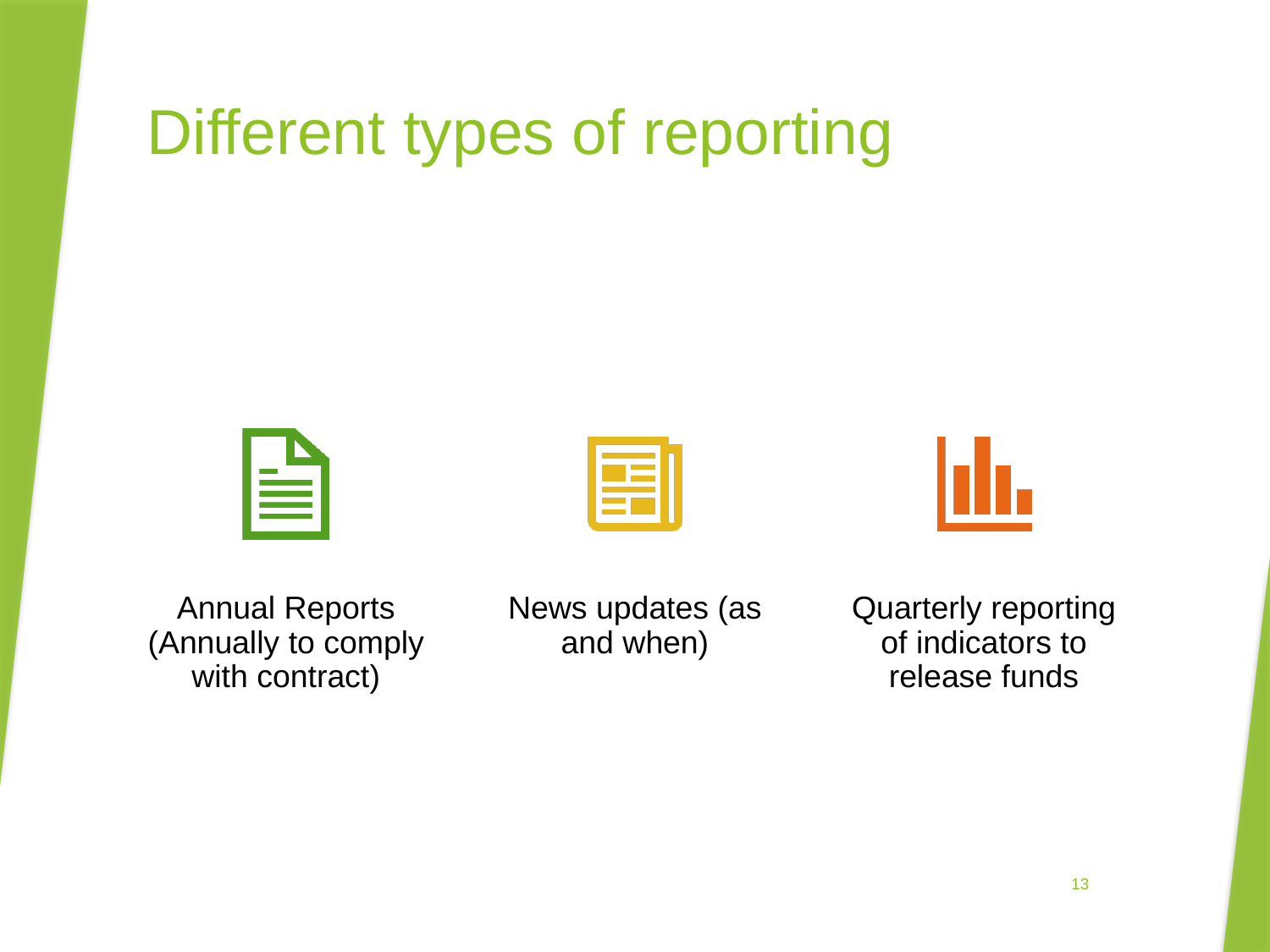

# Different types of reporting
Annual Reports (Annually to comply with contract)
News updates (as and when)
Quarterly reporting of indicators to release funds

13